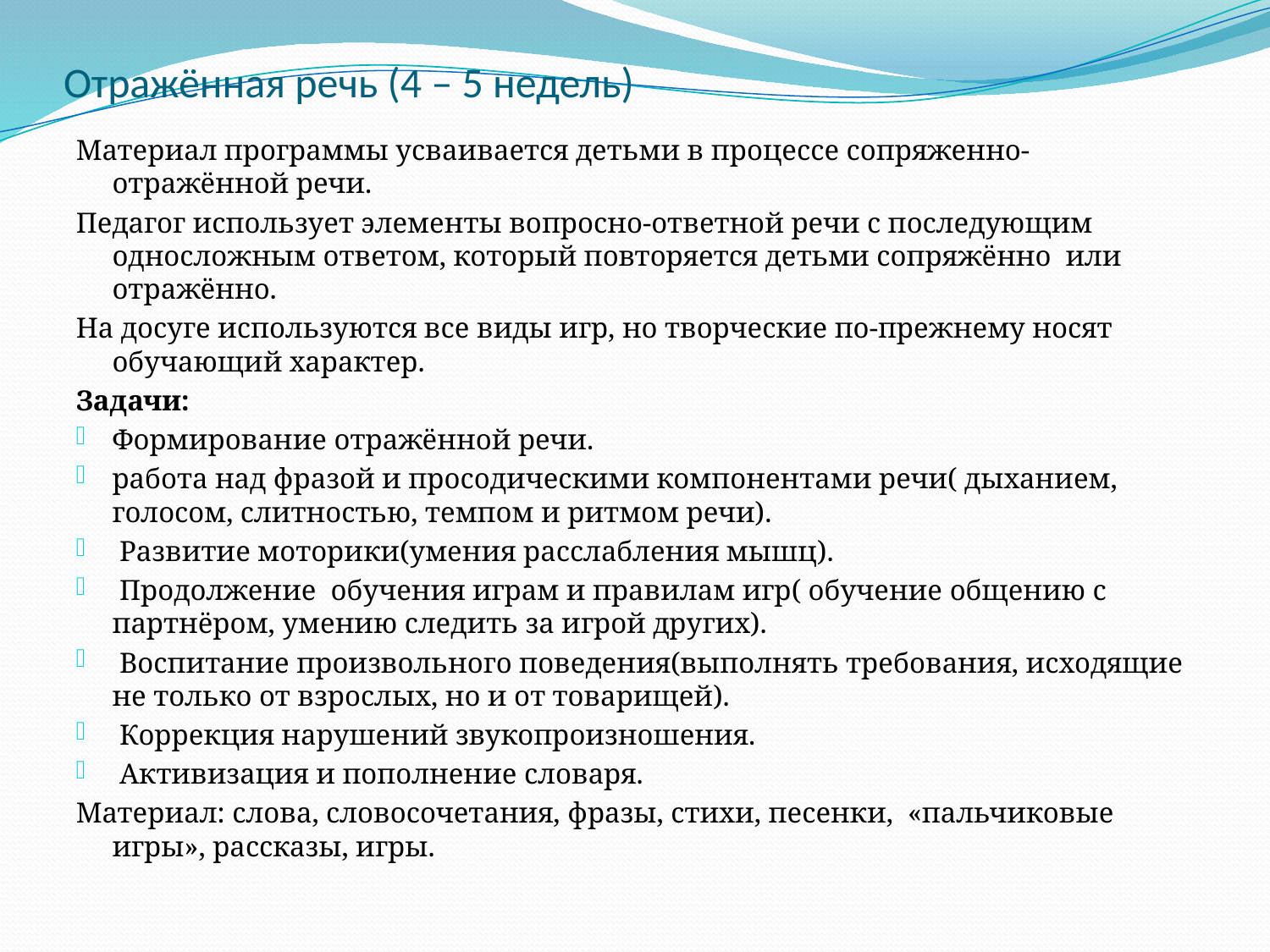

# Отражённая речь (4 – 5 недель)
Материал программы усваивается детьми в процессе сопряженно- отражённой речи.
Педагог использует элементы вопросно-ответной речи с последующим односложным ответом, который повторяется детьми сопряжённо  или отражённо.
На досуге используются все виды игр, но творческие по-прежнему носят обучающий характер.
Задачи:
Формирование отражённой речи.
работа над фразой и просодическими компонентами речи( дыханием, голосом, слитностью, темпом и ритмом речи).
 Развитие моторики(умения расслабления мышц).
 Продолжение  обучения играм и правилам игр( обучение общению с партнёром, умению следить за игрой других).
 Воспитание произвольного поведения(выполнять требования, исходящие не только от взрослых, но и от товарищей).
 Коррекция нарушений звукопроизношения.
 Активизация и пополнение словаря.
Материал: слова, словосочетания, фразы, стихи, песенки,  «пальчиковые игры», рассказы, игры.